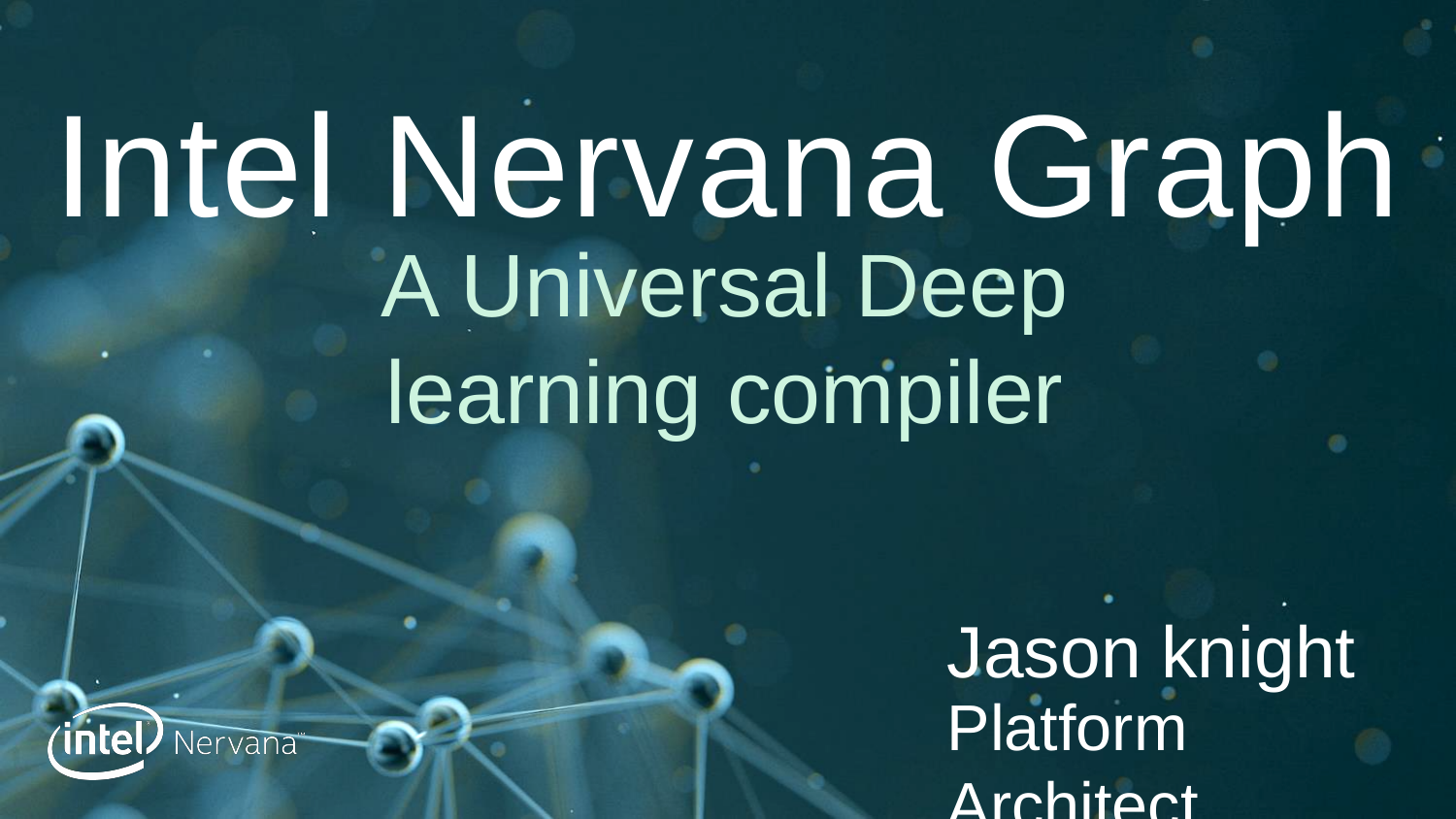

# Intel Nervana Graph
A Universal Deep learning compiler
Jason knight
Platform Architect